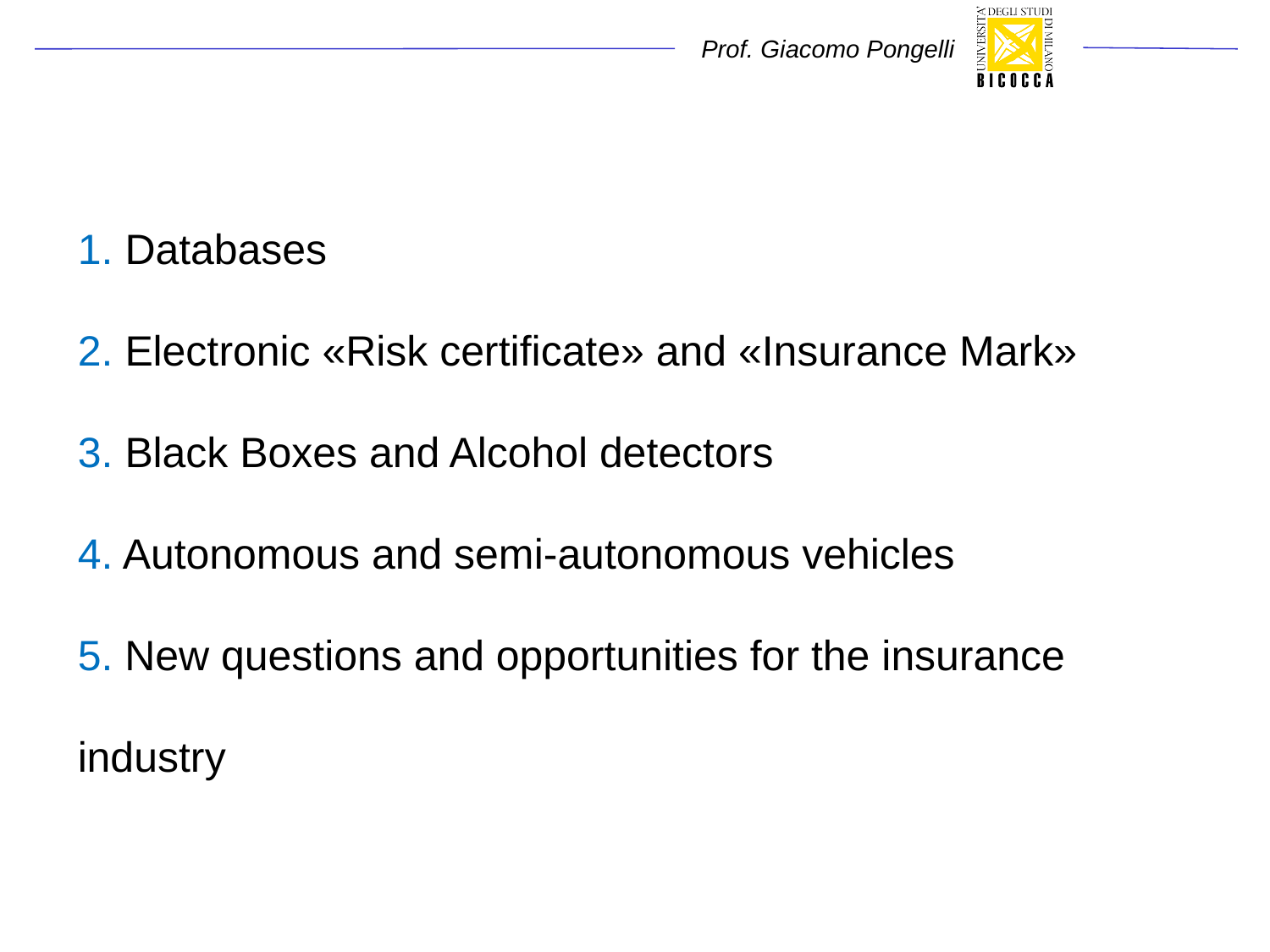

# 1. Databases 2. Electronic «Risk certificate» and «Insurance Mark» 3. Black Boxes and Alcohol detectors 4. Autonomous and semi-autonomous vehicles 5. New questions and opportunities for the insurance industry